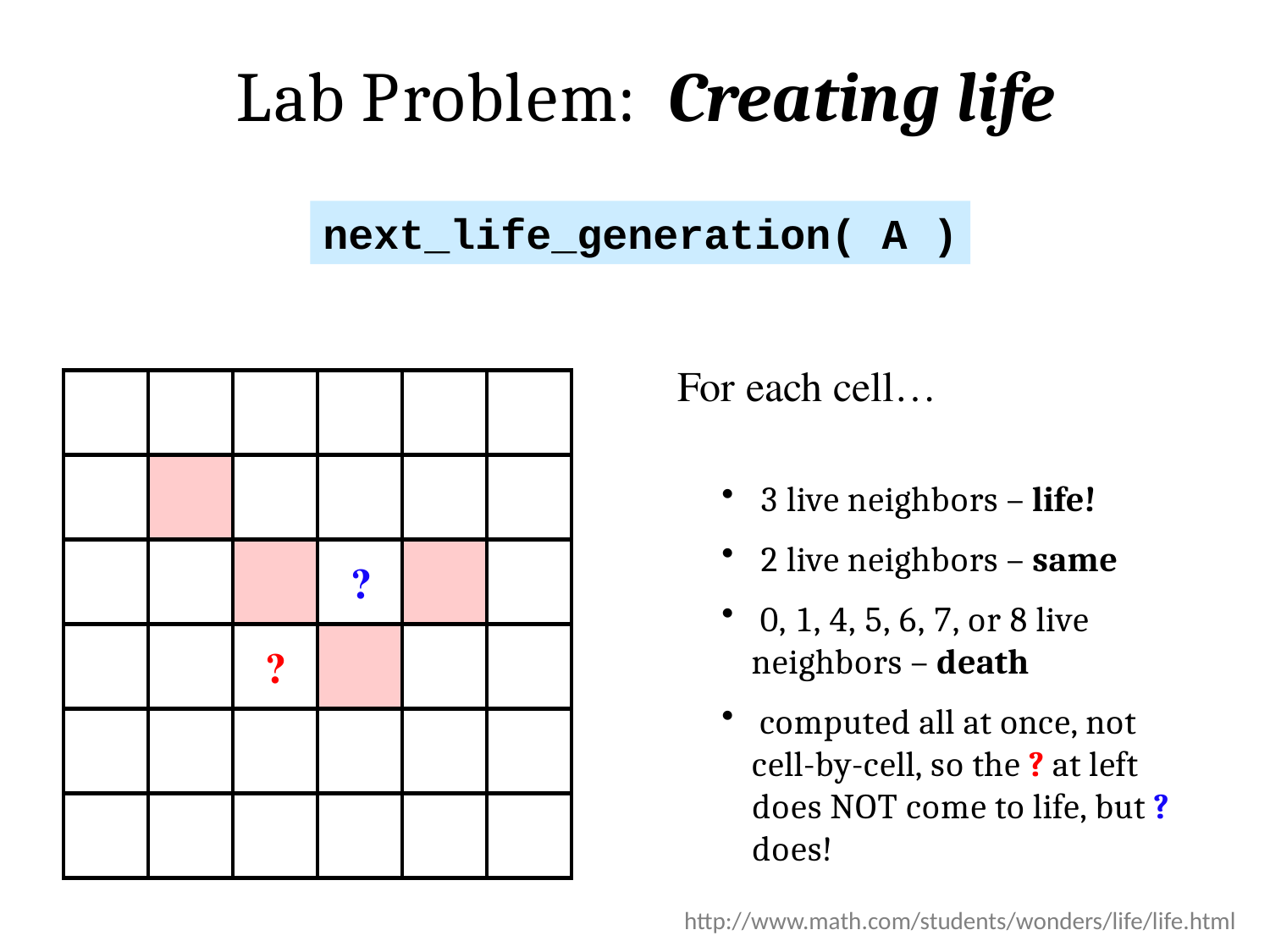

Lab Problem:  Creating life
next_life_generation( A )
For each cell…

 3 live neighbors – life!
 2 live neighbors – same
 0, 1, 4, 5, 6, 7, or 8 live neighbors – death
 computed all at once, not cell-by-cell, so the ? at left does NOT come to life, but ? does!

?

?

http://www.math.com/students/wonders/life/life.html